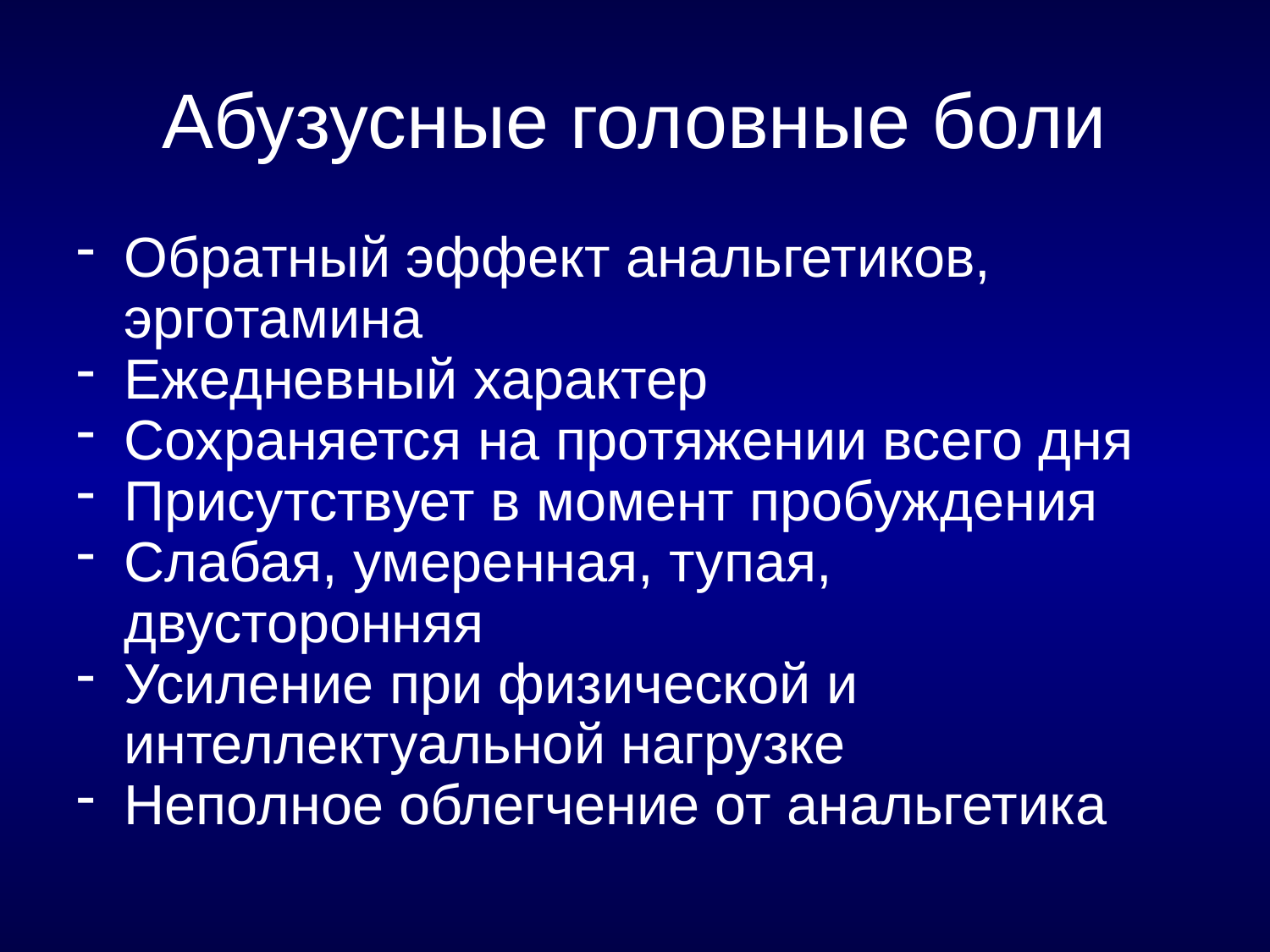

# Абузусные головные боли
Обратный эффект анальгетиков, эрготамина
Ежедневный характер
Сохраняется на протяжении всего дня
Присутствует в момент пробуждения
Слабая, умеренная, тупая, двусторонняя
Усиление при физической и интеллектуальной нагрузке
Неполное облегчение от анальгетика